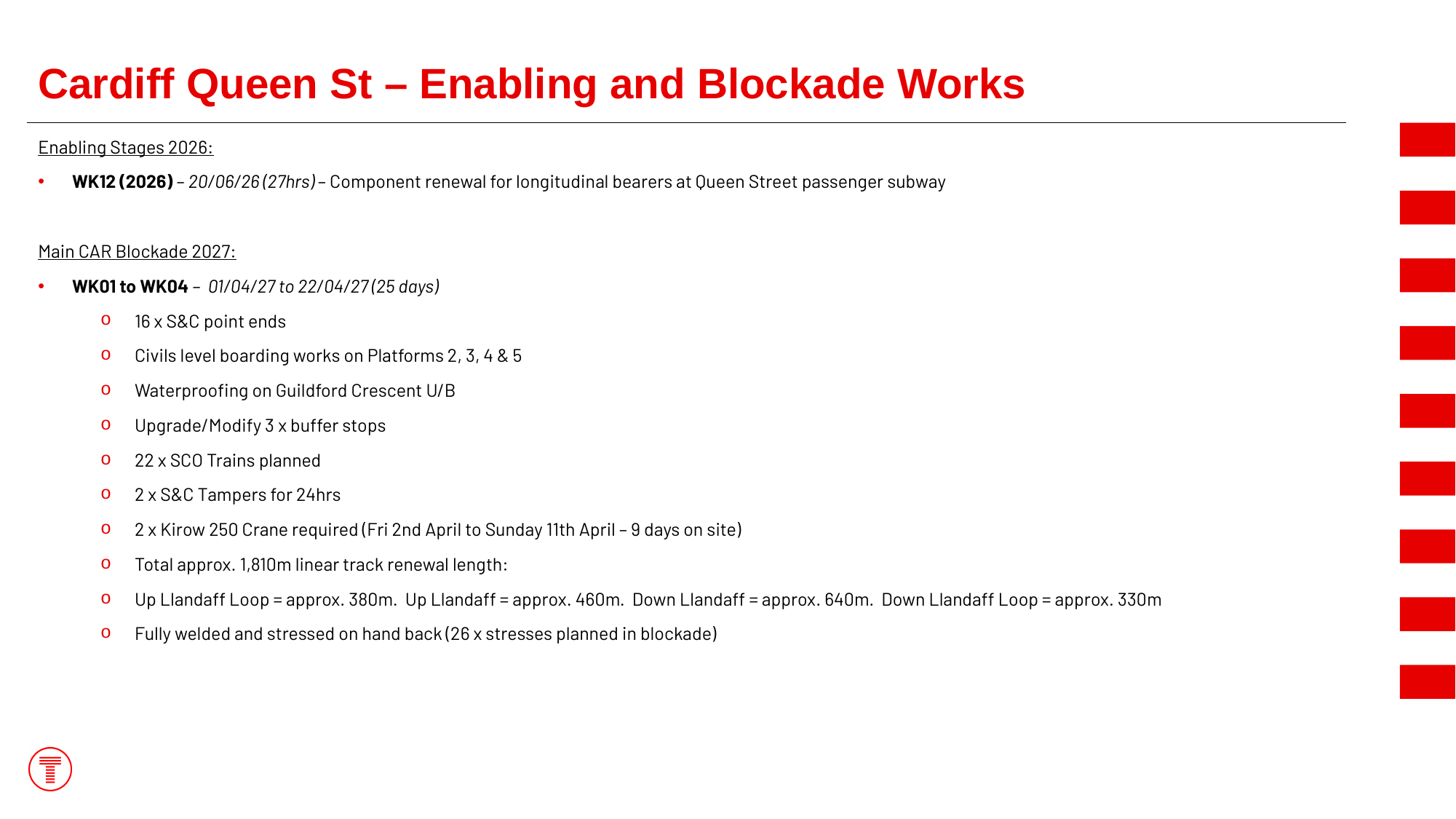

# Cardiff Queen St – Enabling and Blockade Works

Enabling Stages 2026:
WK12 (2026) – 20/06/26 (27hrs) – Component renewal for longitudinal bearers at Queen Street passenger subway

Main CAR Blockade 2027:
WK01 to WK04 –  01/04/27 to 22/04/27 (25 days)
16 x S&C point ends
Civils level boarding works on Platforms 2, 3, 4 & 5
Waterproofing on Guildford Crescent U/B
Upgrade/Modify 3 x buffer stops
22 x SCO Trains planned
2 x S&C Tampers for 24hrs
2 x Kirow 250 Crane required (Fri 2nd April to Sunday 11th April – 9 days on site)
Total approx. 1,810m linear track renewal length:
Up Llandaff Loop = approx. 380m.  Up Llandaff = approx. 460m.  Down Llandaff = approx. 640m.  Down Llandaff Loop = approx. 330m
Fully welded and stressed on hand back (26 x stresses planned in blockade)